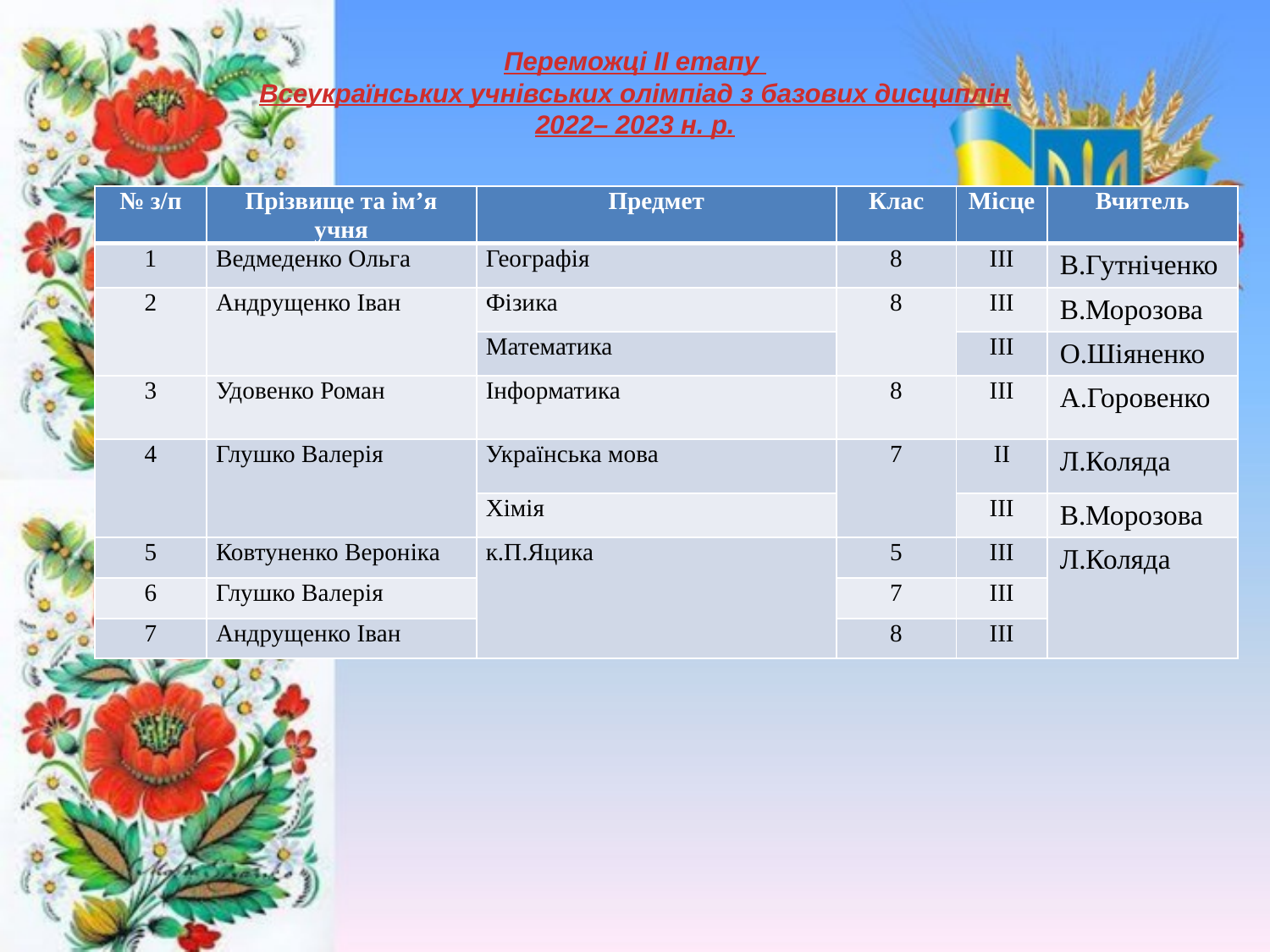

# Переможці ІІ етапу Всеукраїнських учнівських олімпіад з базових дисциплін 2022– 2023 н. р.
| № з/п | Прізвище та ім’я учня | Предмет | Клас | Місце | Вчитель |
| --- | --- | --- | --- | --- | --- |
| 1 | Ведмеденко Ольга | Географія | 8 | ІІІ | В.Гутніченко |
| 2 | Андрущенко Іван | Фізика | 8 | ІІІ | В.Морозова |
|  |  | Математика |  | ІІІ | О.Шіяненко |
| 3 | Удовенко Роман | Інформатика | 8 | ІІІ | А.Горовенко |
| 4 | Глушко Валерія | Українська мова | 7 | ІІ | Л.Коляда |
|  |  | Хімія |  | ІІІ | В.Морозова |
| 5 | Ковтуненко Вероніка | к.П.Яцика | 5 | ІІІ | Л.Коляда |
| 6 | Глушко Валерія |  | 7 | ІІІ |  |
| 7 | Андрущенко Іван |  | 8 | ІІІ |  |